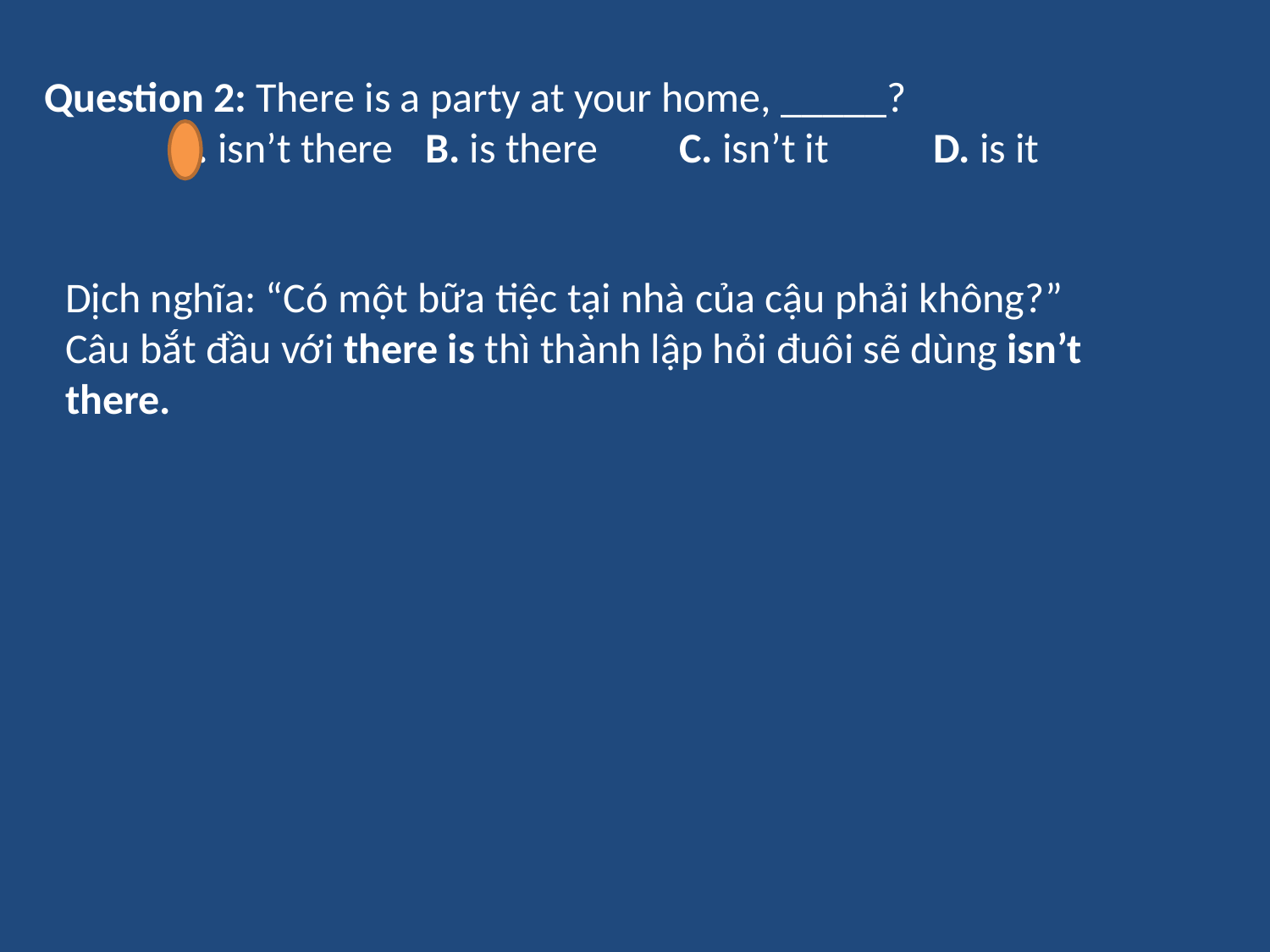

Question 2: There is a party at your home, _____?
	A. isn’t there	B. is there	C. isn’t it	D. is it

Dịch nghĩa: “Có một bữa tiệc tại nhà của cậu phải không?”
Câu bắt đầu với there is thì thành lập hỏi đuôi sẽ dùng isn’t there.